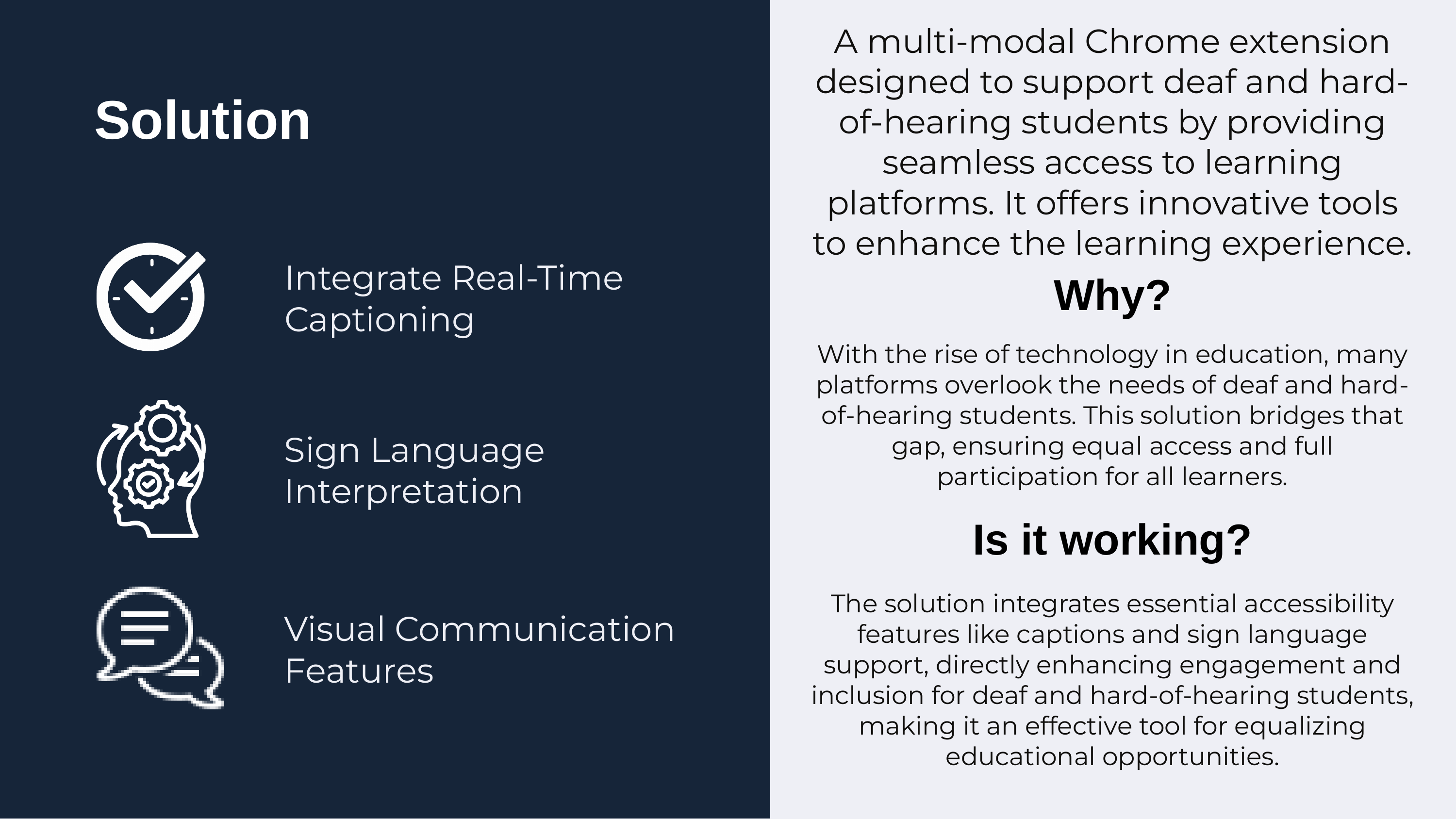

A multi-modal Chrome extension designed to support deaf and hard-of-hearing students by providing seamless access to learning platforms. It offers innovative tools to enhance the learning experience.
Solution

Integrate Real-Time Captioning
Why?
With the rise of technology in education, many platforms overlook the needs of deaf and hard-of-hearing students. This solution bridges that gap, ensuring equal access and full participation for all learners.

Sign Language Interpretation
Is it working?

The solution integrates essential accessibility features like captions and sign language support, directly enhancing engagement and inclusion for deaf and hard-of-hearing students, making it an effective tool for equalizing educational opportunities.
Visual Communication Features